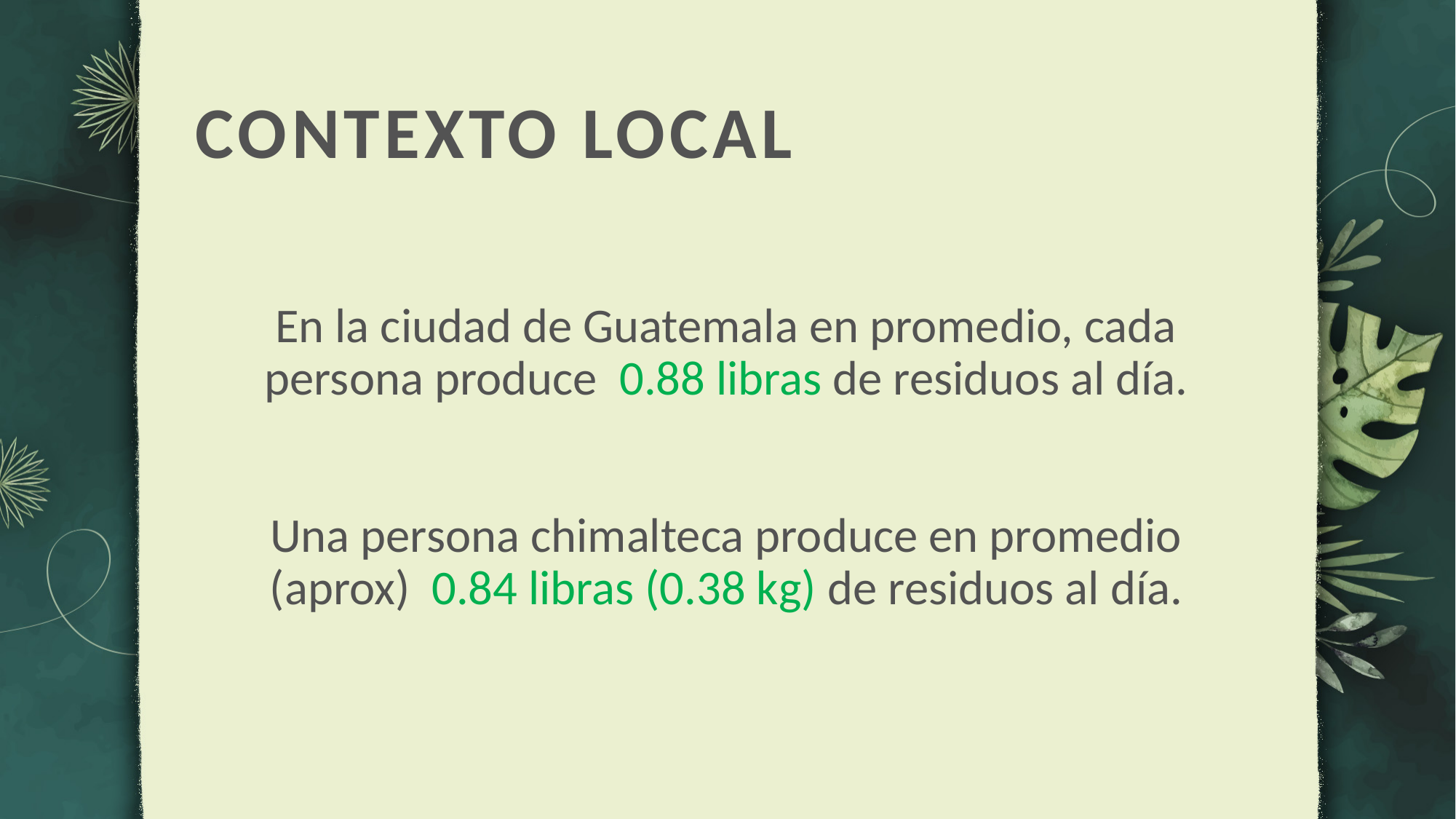

# CONTEXTO LOCAL

En la ciudad de Guatemala en promedio, cada persona produce  0.88 libras de residuos al día.

Una persona chimalteca produce en promedio (aprox)  0.84 libras (0.38 kg) de residuos al día.